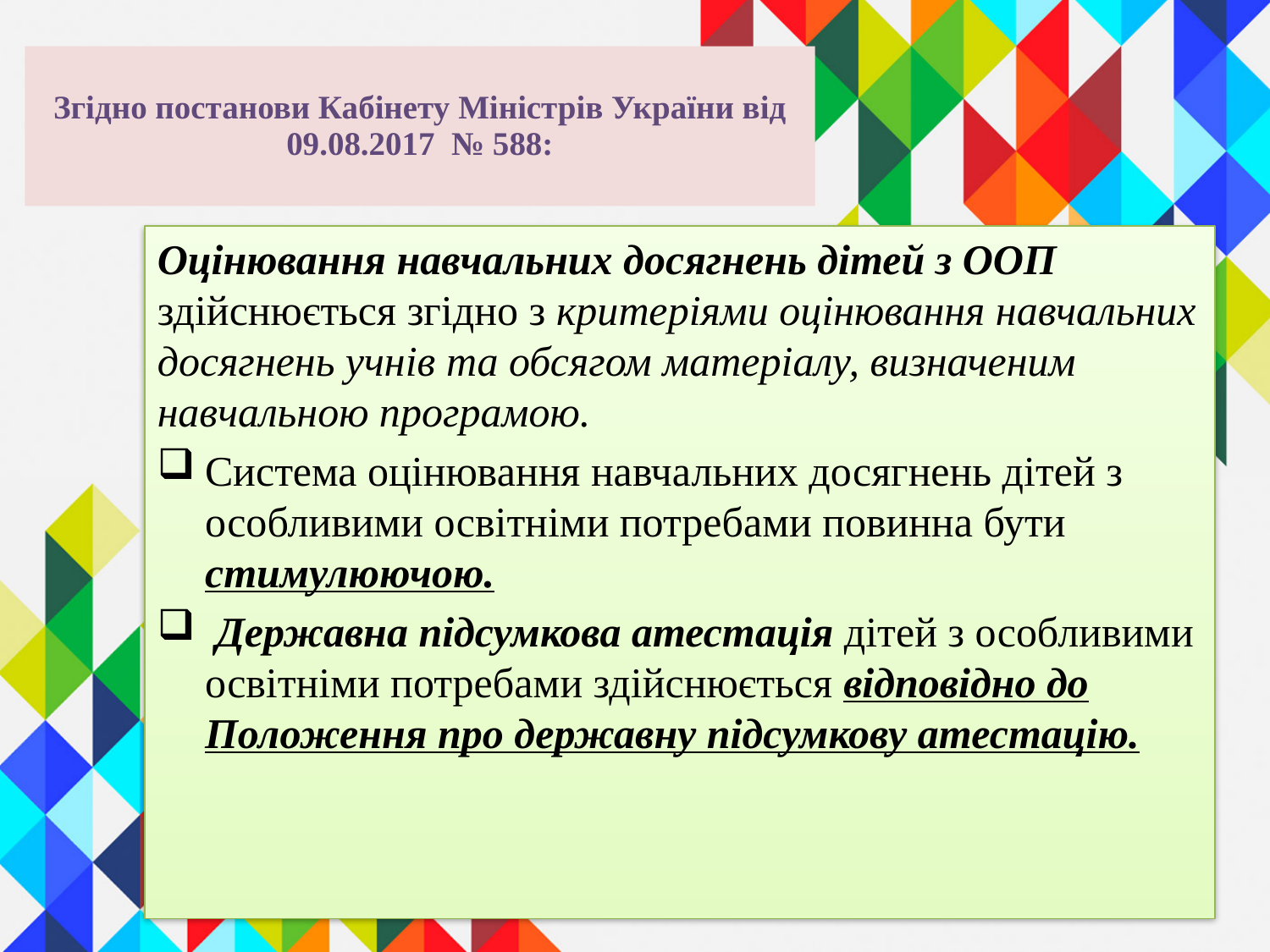

Згідно постанови Кабінету Міністрів України від 09.08.2017  № 588:
Оцінювання навчальних досягнень дітей з ООП здійснюється згідно з критеріями оцінювання навчальних досягнень учнів та обсягом матеріалу, визначеним навчальною програмою.
Система оцінювання навчальних досягнень дітей з особливими освітніми потребами повинна бути стимулюючою.
 Державна підсумкова атестація дітей з особливими освітніми потребами здійснюється відповідно до Положення про державну підсумкову атестацію.